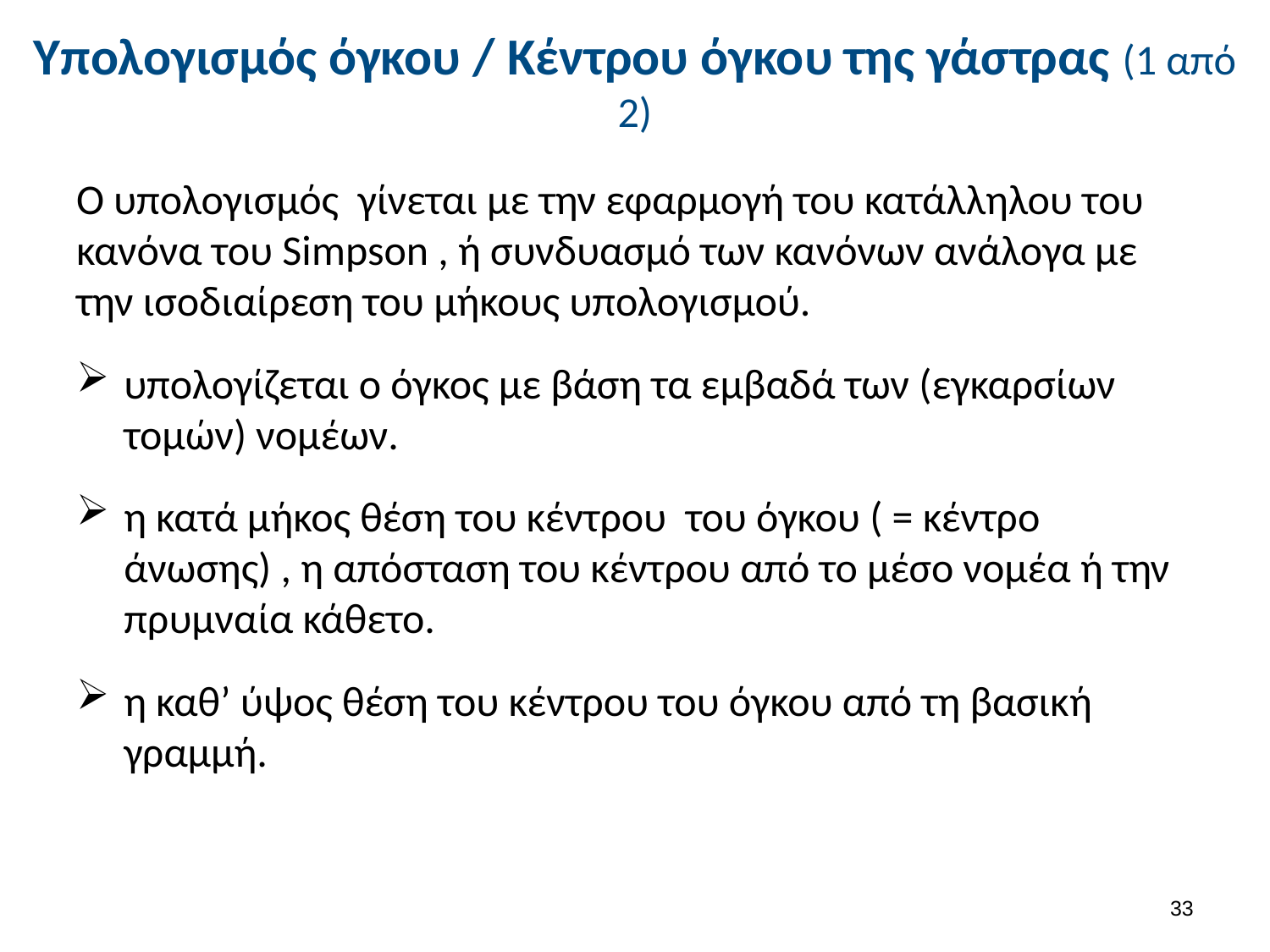

# Υπολογισμός όγκου / Κέντρου όγκου της γάστρας (1 από 2)
Ο υπολογισμός  γίνεται με την εφαρμογή του κατάλληλου του κανόνα του Simpson , ή συνδυασμό των κανόνων ανάλογα με την ισοδιαίρεση του μήκους υπολογισμού.
υπολογίζεται ο όγκος με βάση τα εμβαδά των (εγκαρσίων τομών) νομέων.
η κατά μήκος θέση του κέντρου  του όγκου ( = κέντρο άνωσης) , η απόσταση του κέντρου από το μέσο νομέα ή την πρυμναία κάθετο.
η καθ’ ύψος θέση του κέντρου του όγκου από τη βασική γραμμή.
33